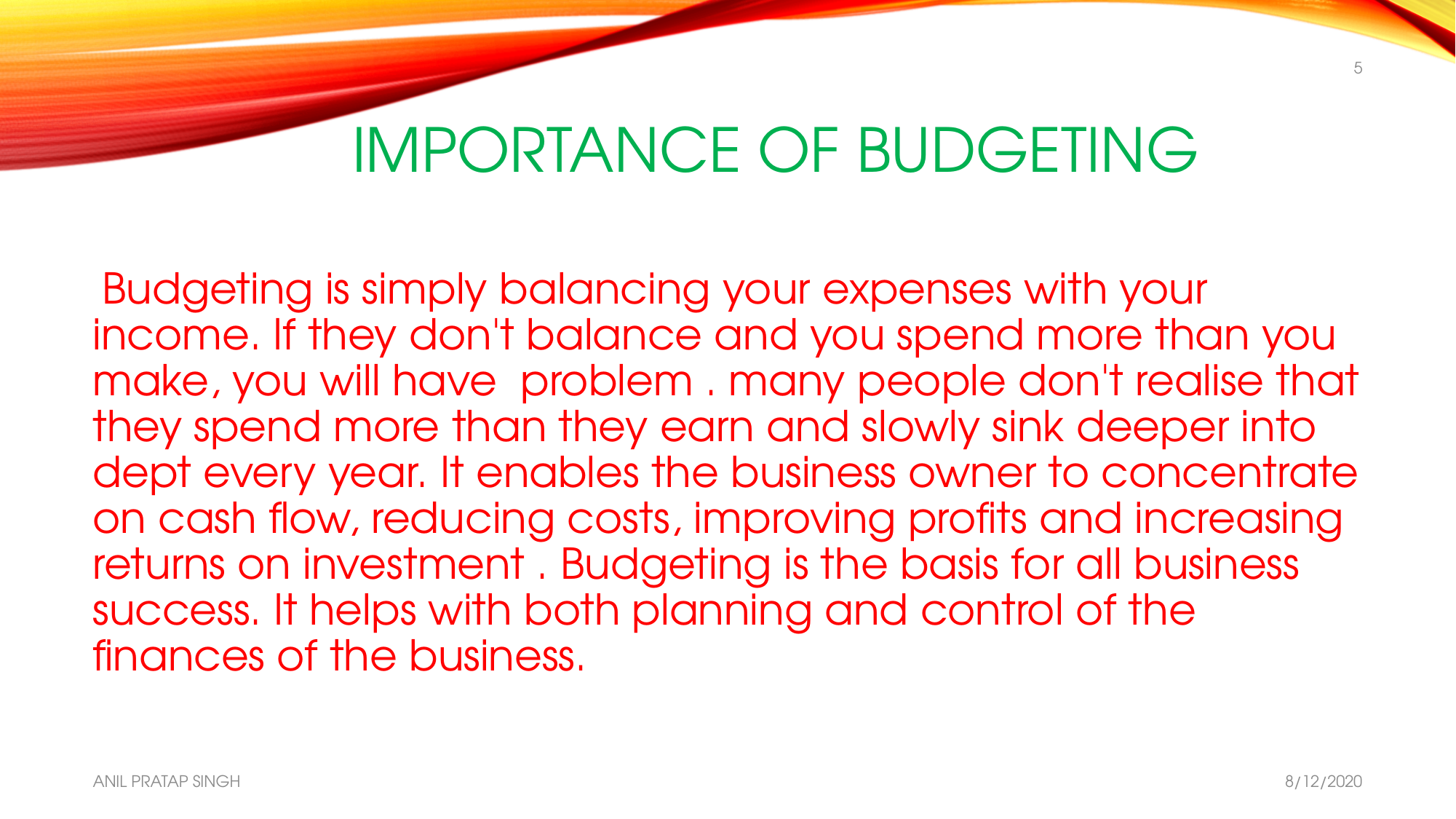

5
# IMPORTANCE OF BUDGETING
 Budgeting is simply balancing your expenses with your income. If they don't balance and you spend more than you make, you will have  problem . many people don't realise that they spend more than they earn and slowly sink deeper into dept every year. It enables the business owner to concentrate on cash flow, reducing costs, improving profits and increasing returns on investment . Budgeting is the basis for all business success. It helps with both planning and control of the finances of the business.
ANIL PRATAP SINGH
8/12/2020